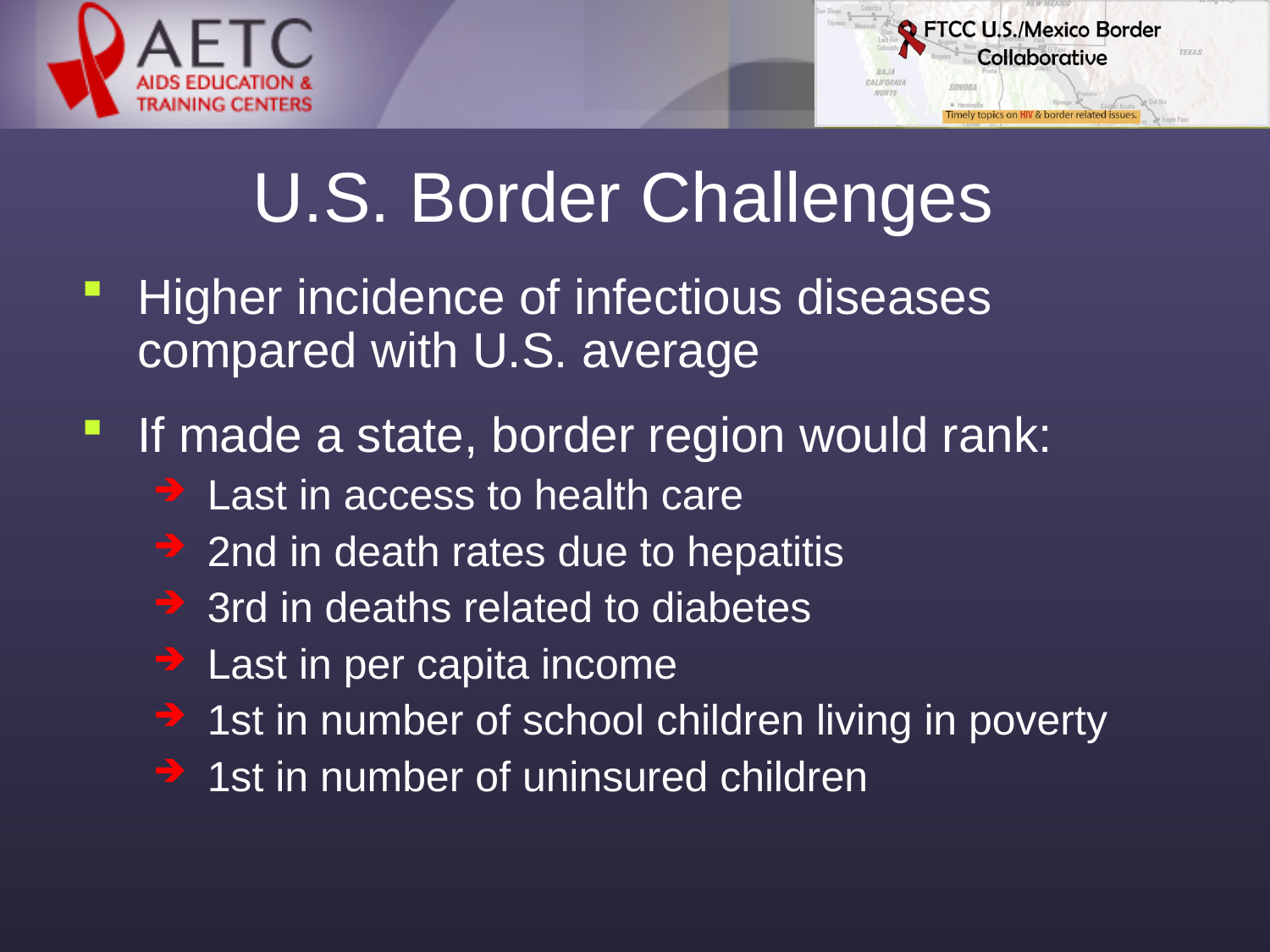

# U.S. Border Challenges
Higher incidence of infectious diseases compared with U.S. average
If made a state, border region would rank:
Last in access to health care
2nd in death rates due to hepatitis
3rd in deaths related to diabetes
Last in per capita income
1st in number of school children living in poverty
1st in number of uninsured children